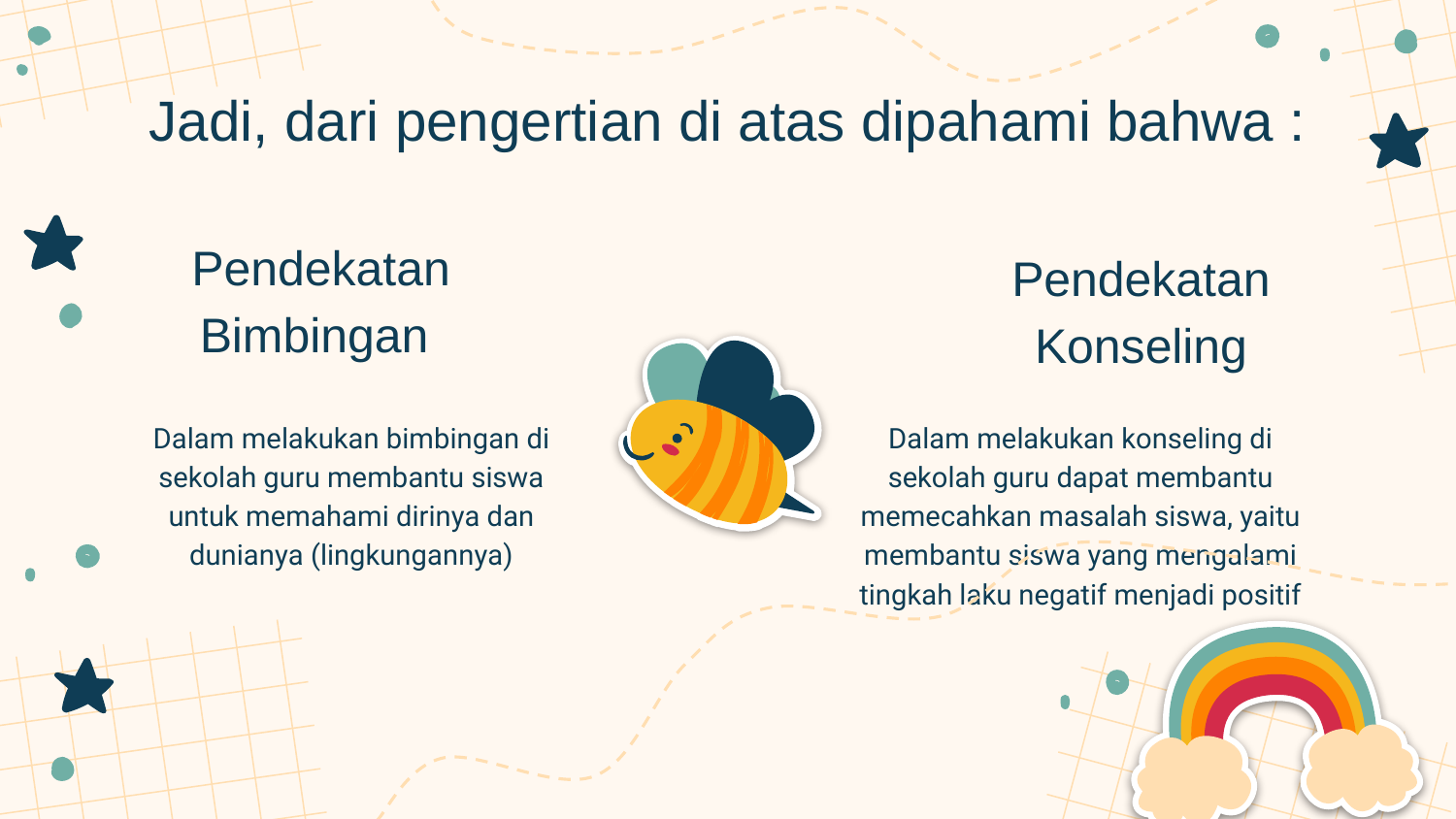

# Jadi, dari pengertian di atas dipahami bahwa :
Pendekatan Konseling
Pendekatan Bimbingan

Dalam melakukan bimbingan di sekolah guru membantu siswa untuk memahami dirinya dan dunianya (lingkungannya)
Dalam melakukan konseling di sekolah guru dapat membantu memecahkan masalah siswa, yaitu membantu siswa yang mengalami tingkah laku negatif menjadi positif